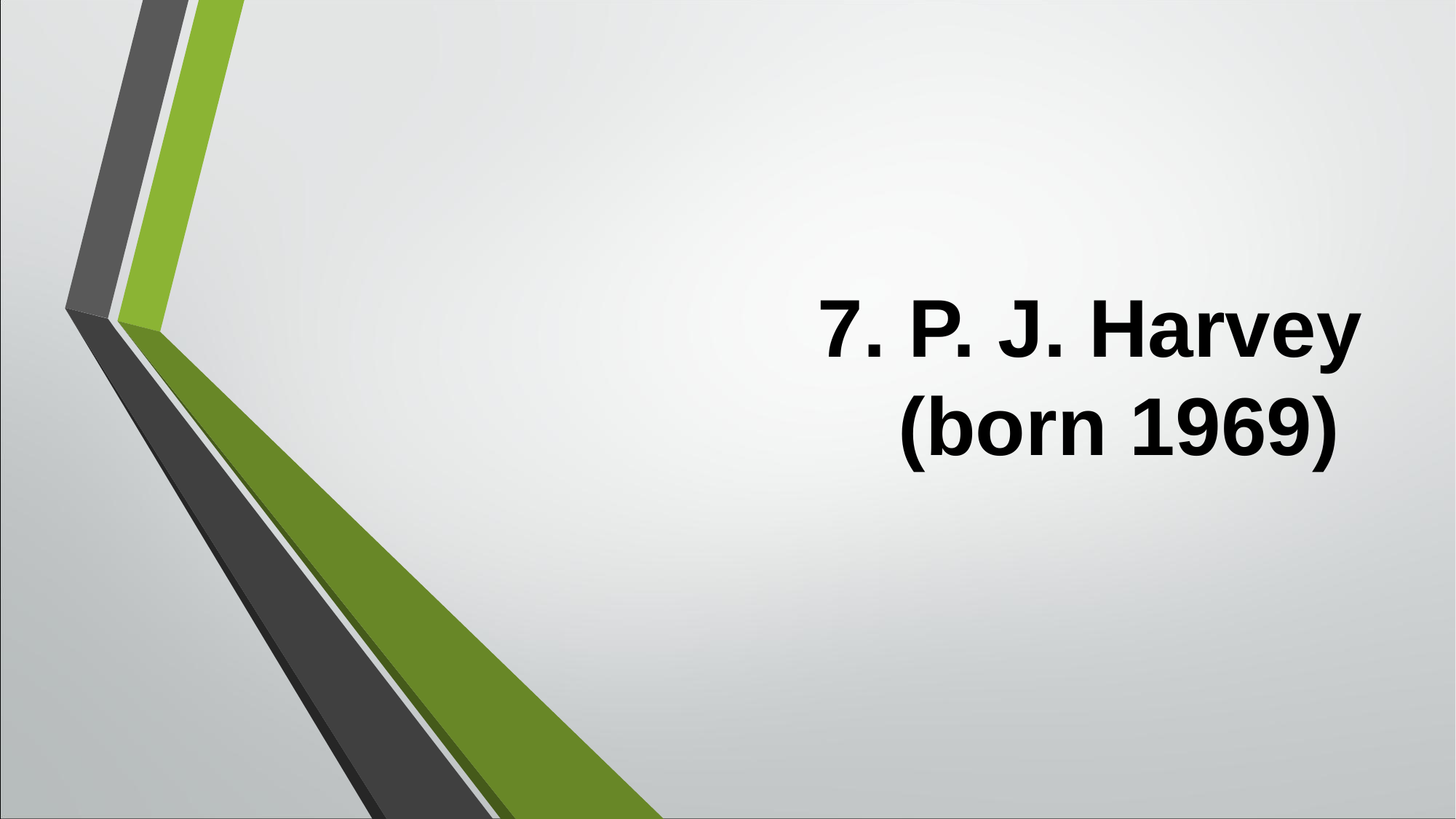

# 7. P. J. Harvey (born 1969)